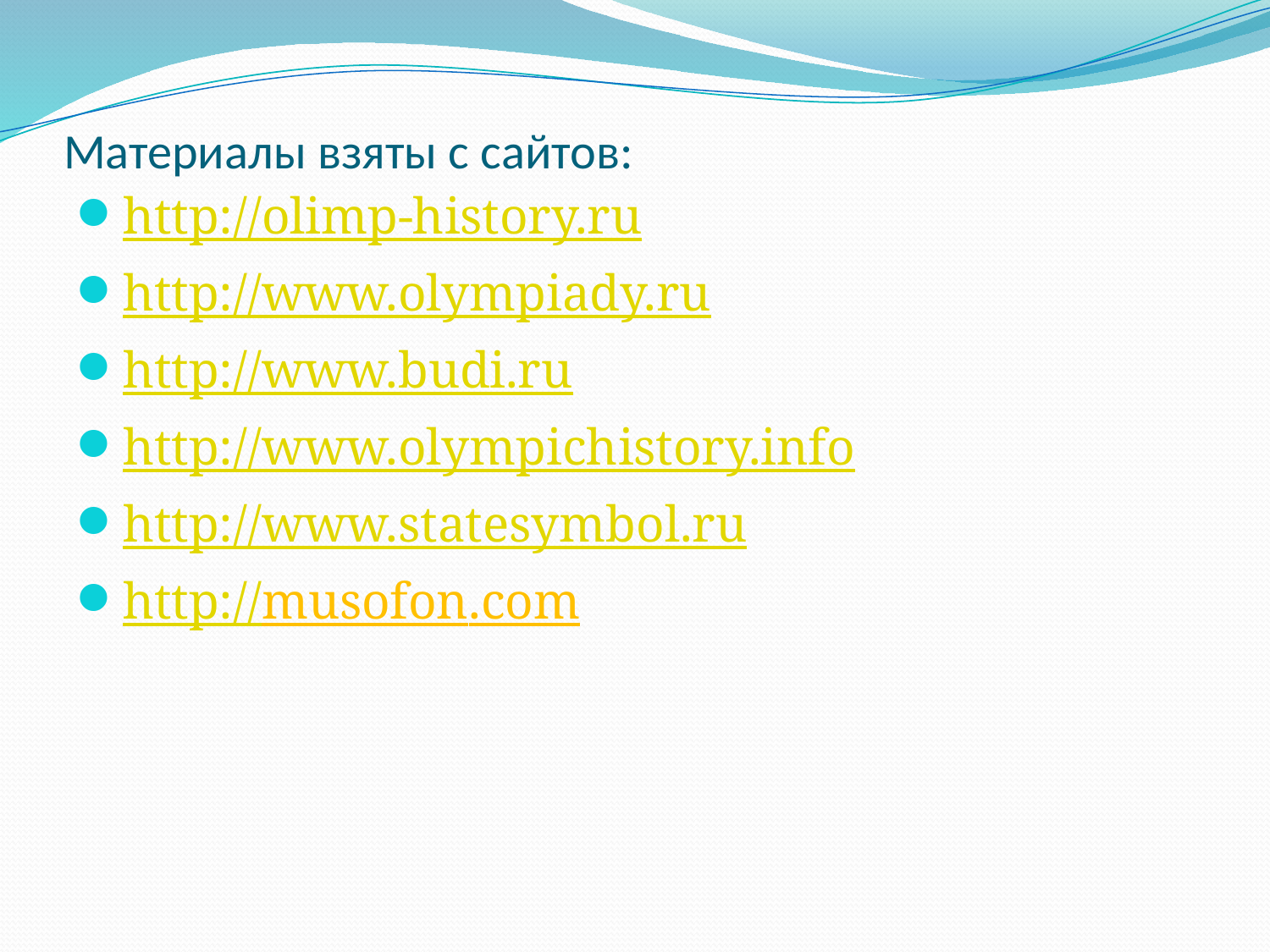

# Материалы взяты с сайтов:
http://olimp-history.ru
http://www.olympiady.ru
http://www.budi.ru
http://www.olympichistory.info
http://www.statesymbol.ru
http://musofon.com